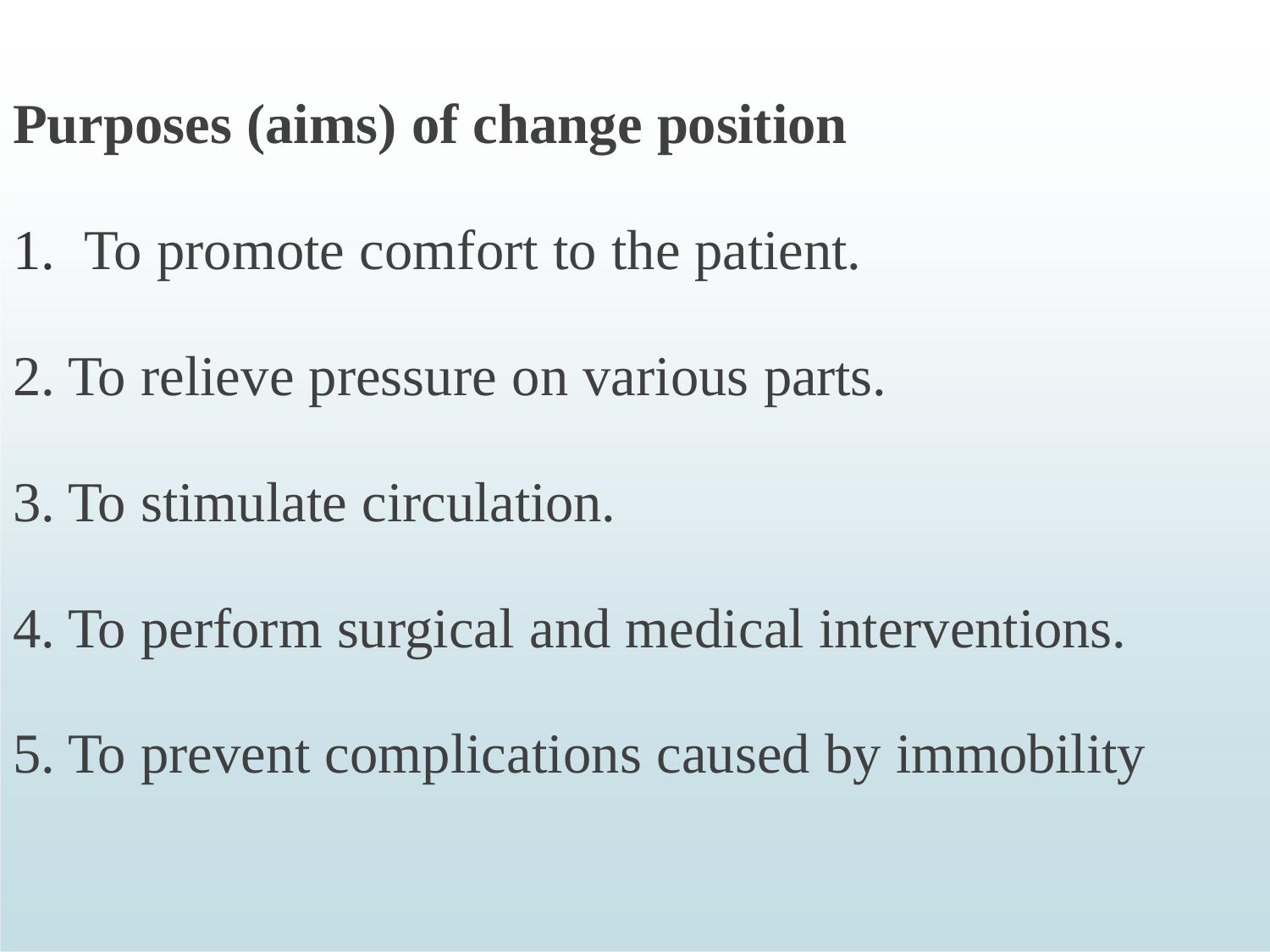

Purposes (aims) of change position
To promote comfort to the patient.
To relieve pressure on various parts.
To stimulate circulation.
To perform surgical and medical interventions.
To prevent complications caused by immobility